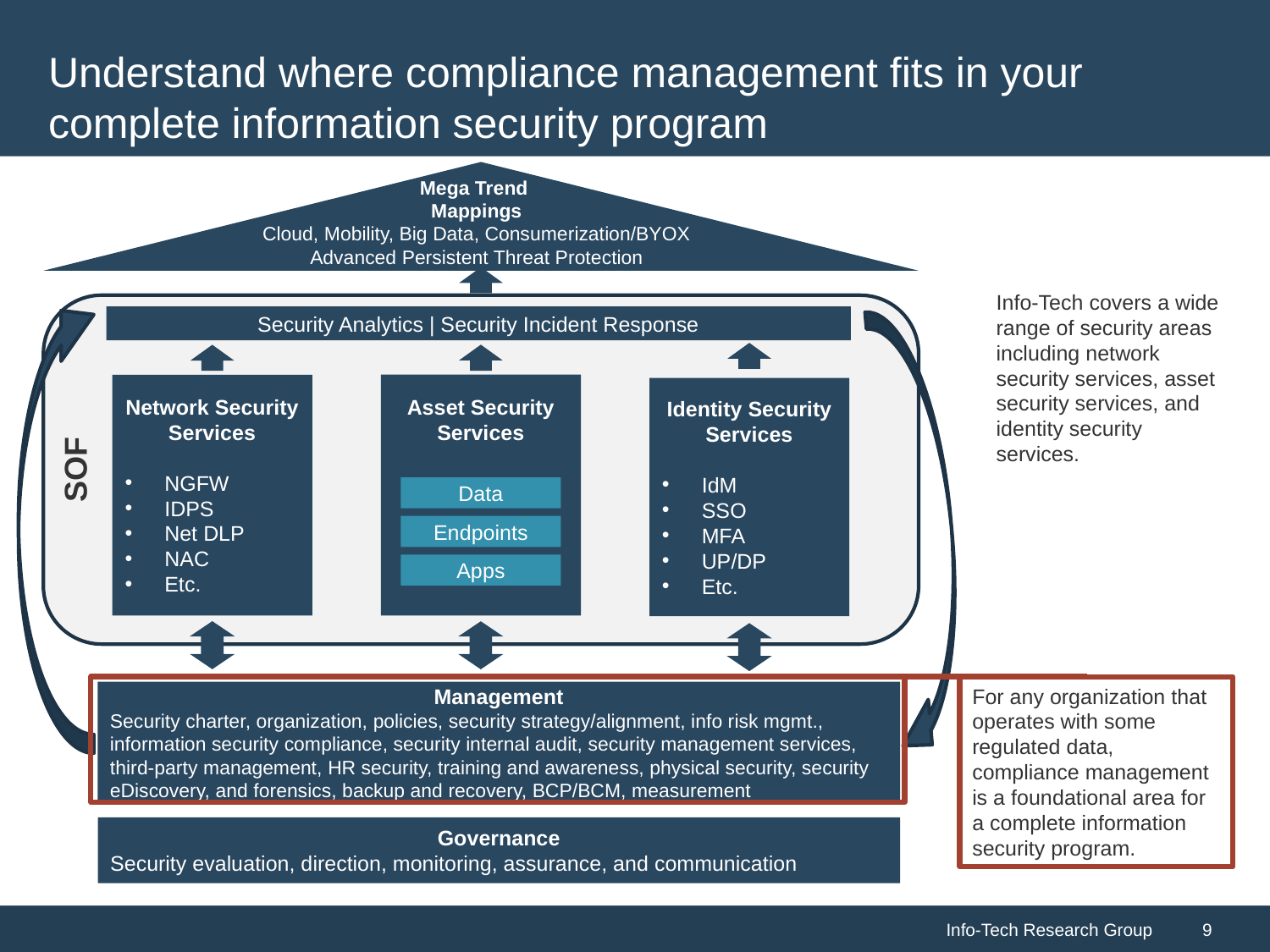

# Understand where compliance management fits in your complete information security program

Mega Trend
Mappings
Cloud, Mobility, Big Data, Consumerization/BYOX
Advanced Persistent Threat Protection

Info-Tech covers a wide range of security areas including network security services, asset security services, and identity security services.

Security Analytics | Security Incident Response

Identity Security Services

IdM
SSO
MFA
UP/DP
Etc.

Asset Security Services

Data
Endpoints
Apps

Network Security Services

NGFW
IDPS
Net DLP
NAC
Etc.

SOF

For any organization that operates with some regulated data, compliance management is a foundational area for a complete information security program.
Management
Security charter, organization, policies, security strategy/alignment, info risk mgmt., information security compliance, security internal audit, security management services, third-party management, HR security, training and awareness, physical security, security eDiscovery, and forensics, backup and recovery, BCP/BCM, measurement
Governance
Security evaluation, direction, monitoring, assurance, and communication